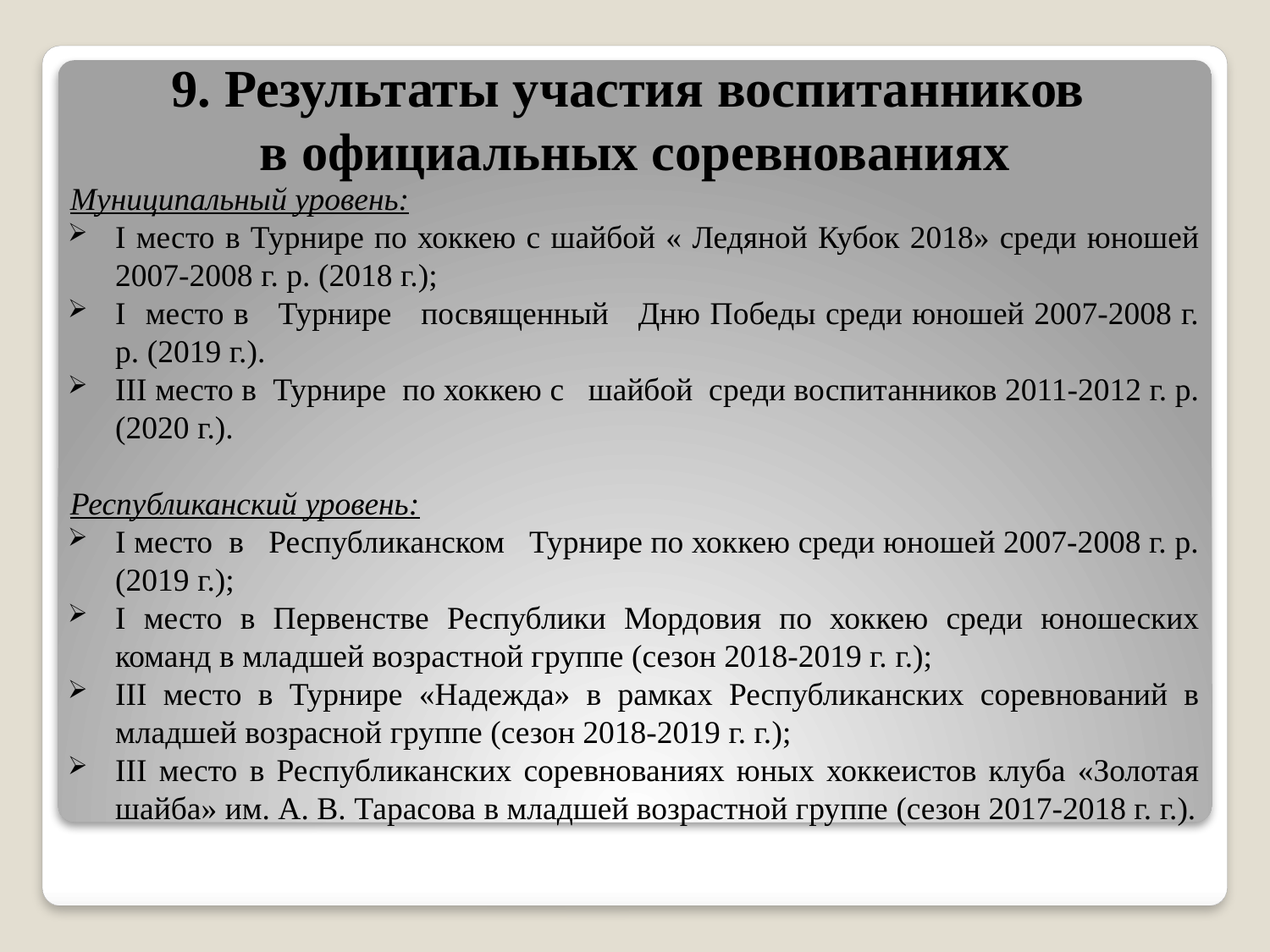

# 9. Результаты участия воспитанников в официальных соревнованиях
Муниципальный уровень:
I место в Турнире по хоккею с шайбой « Ледяной Кубок 2018» среди юношей 2007-2008 г. р. (2018 г.);
I  место в   Турнире   посвященный   Дню Победы среди юношей 2007-2008 г. р. (2019 г.).
III место в  Турнире  по хоккею с   шайбой  среди воспитанников 2011-2012 г. р. (2020 г.).

Республиканский уровень:
I место  в   Республиканском   Турнире по хоккею среди юношей 2007-2008 г. р. (2019 г.);
I место в Первенстве Республики Мордовия по хоккею среди юношеских команд в младшей возрастной группе (сезон 2018-2019 г. г.);
III место в Турнире «Надежда» в рамках Республиканских соревнований в младшей возрасной группе (сезон 2018-2019 г. г.);
III место в Республиканских соревнованиях юных хоккеистов клуба «Золотая шайба» им. А. В. Тарасова в младшей возрастной группе (сезон 2017-2018 г. г.).